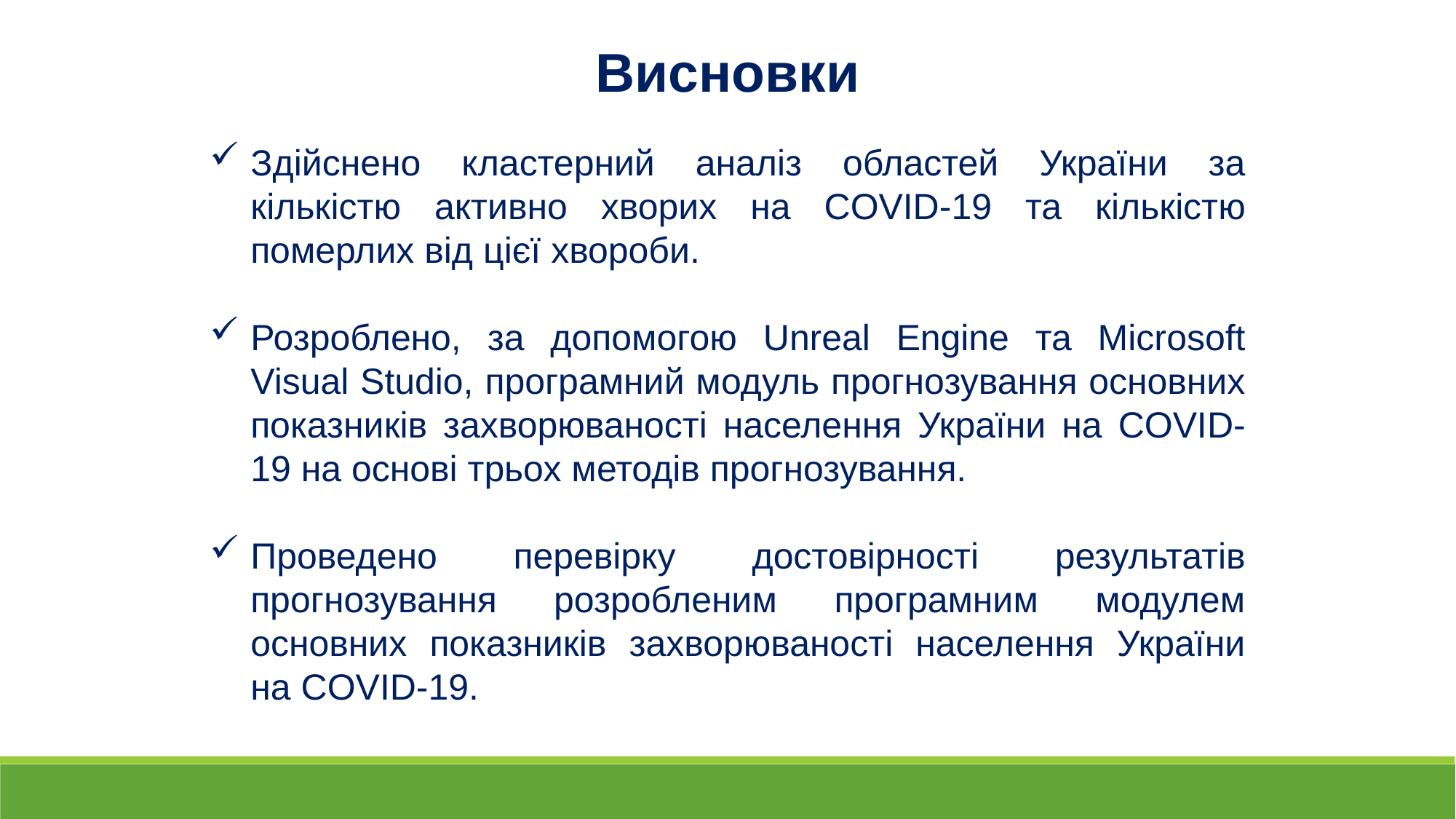

Висновки

Здійснено кластерний аналіз областей України за кількістю активно хворих на COVID-19 та кількістю померлих від цієї хвороби.

Розроблено, за допомогою Unreal Engine та Microsoft Visual Studio, програмний модуль прогнозування основних показників захворюваності населення України на COVID-19 на основі трьох методів прогнозування.

Проведено перевірку достовірності результатів прогнозування розробленим програмним модулем основних показників захворюваності населення України на COVID-19.